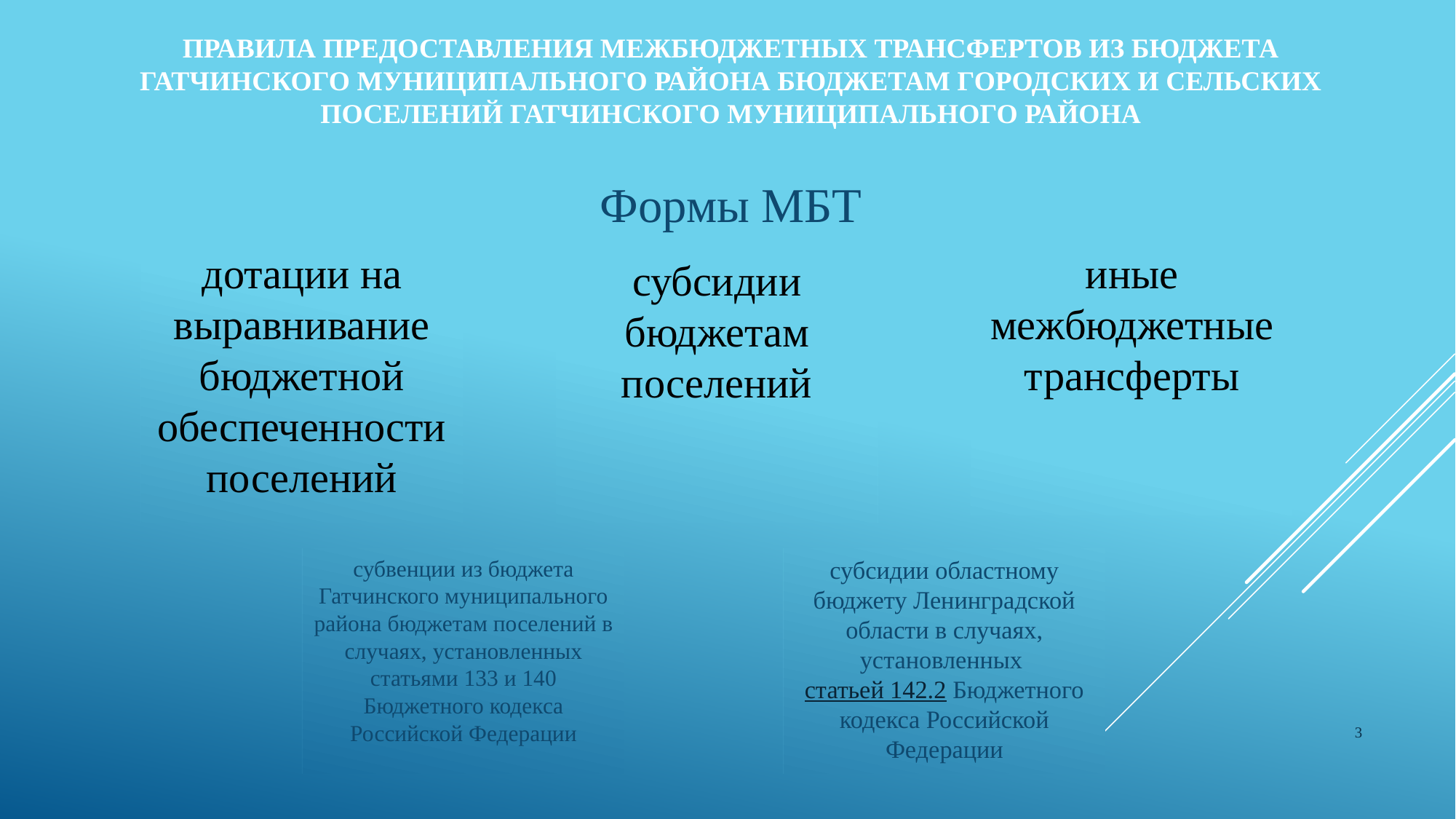

# Правила предоставления межбюджетных трансфертов из бюджета Гатчинского муниципального района бюджетам городских и сельских поселений Гатчинского муниципального района
Формы МБТ
дотации на выравнивание бюджетной обеспеченности поселений
иные межбюджетные трансферты
субсидии бюджетам поселений
субвенции из бюджета Гатчинского муниципального района бюджетам поселений в случаях, установленных статьями 133 и 140 Бюджетного кодекса Российской Федерации
субсидии областному бюджету Ленинградской области в случаях, установленных статьей 142.2 Бюджетного кодекса Российской Федерации
3